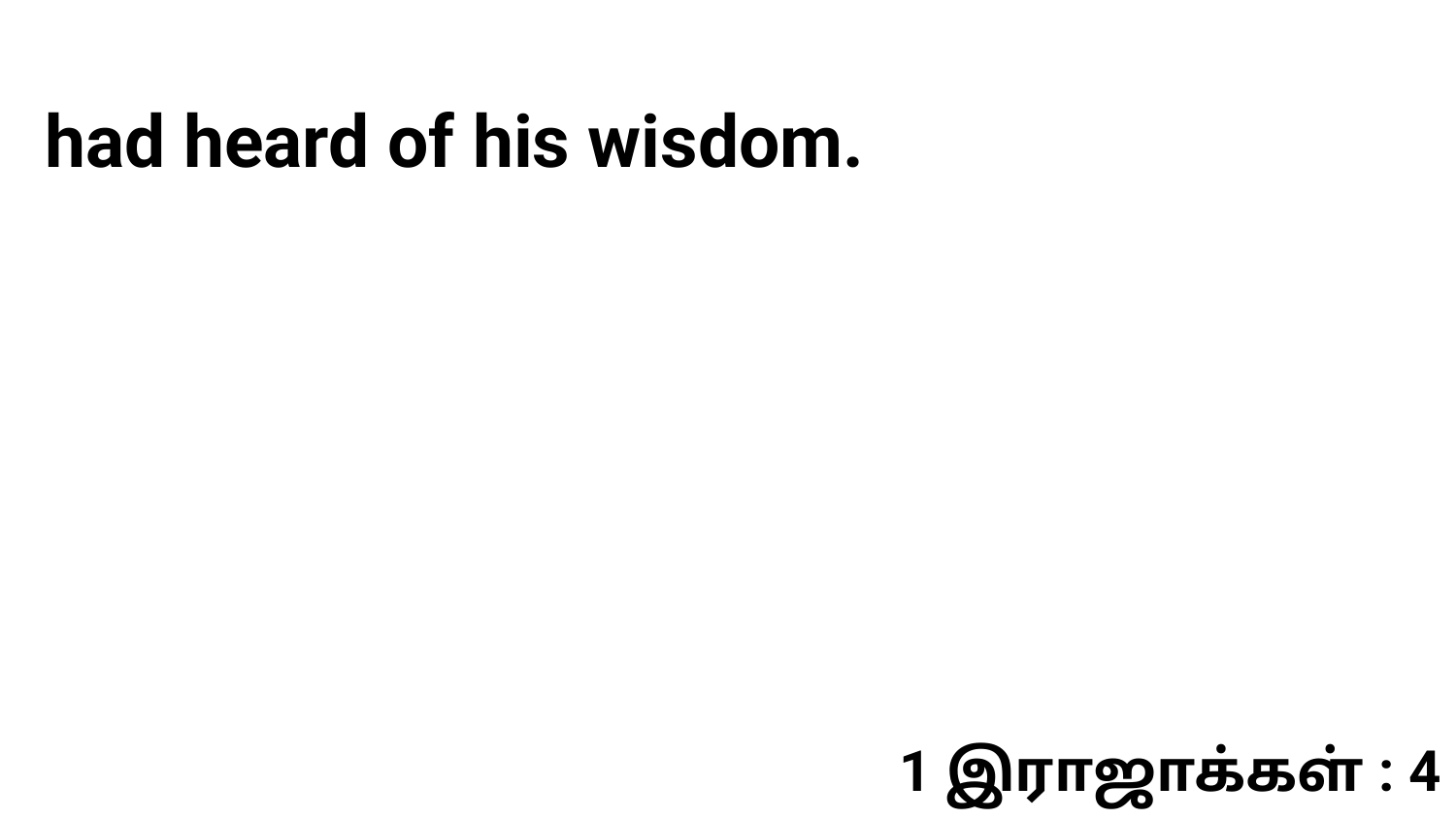

had heard of his wisdom.
1 இராஜாக்கள் : 4